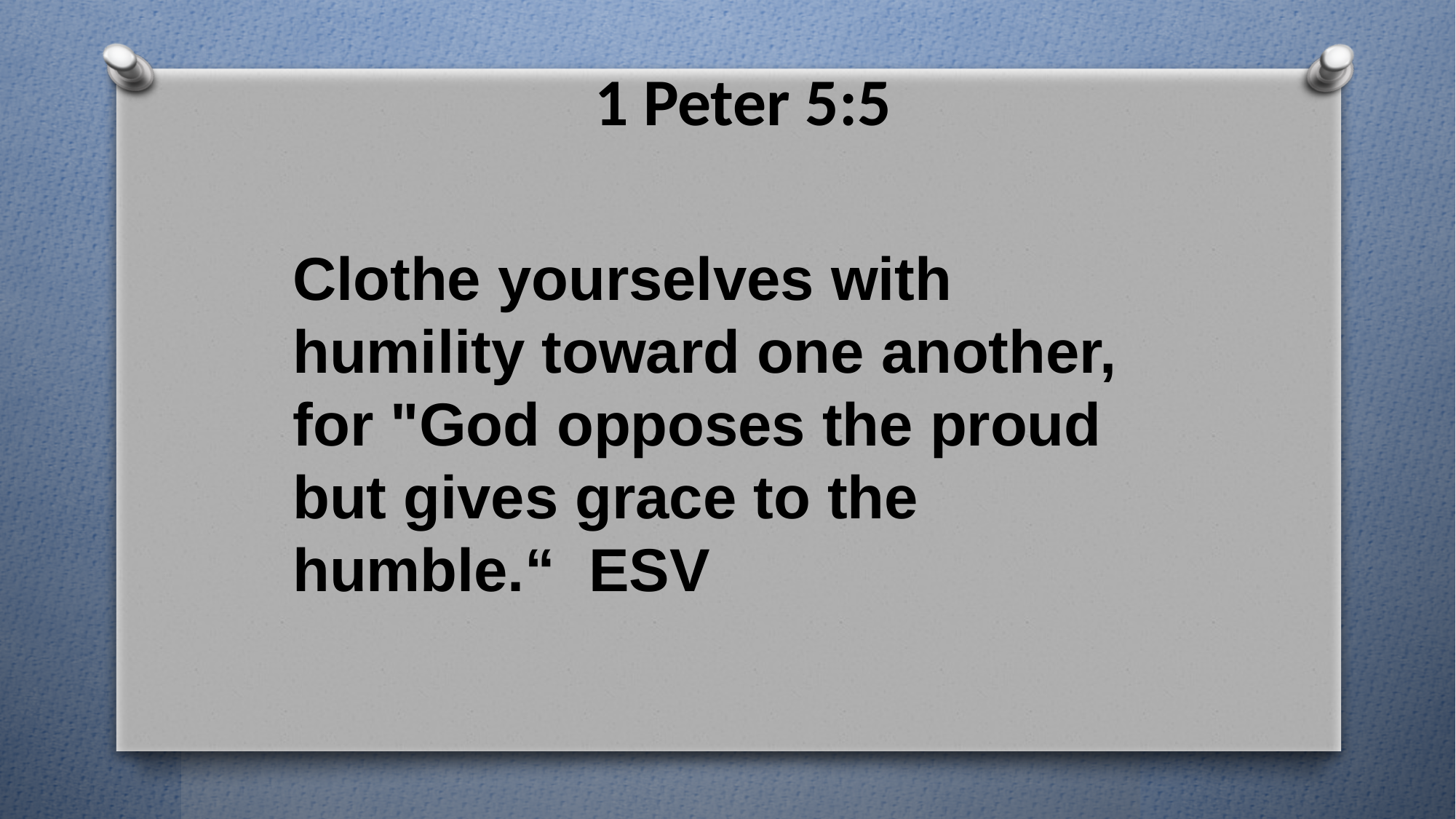

# 1 Peter 5:5

Clothe yourselves with humility toward one another, for "God opposes the proud but gives grace to the humble.“  ESV